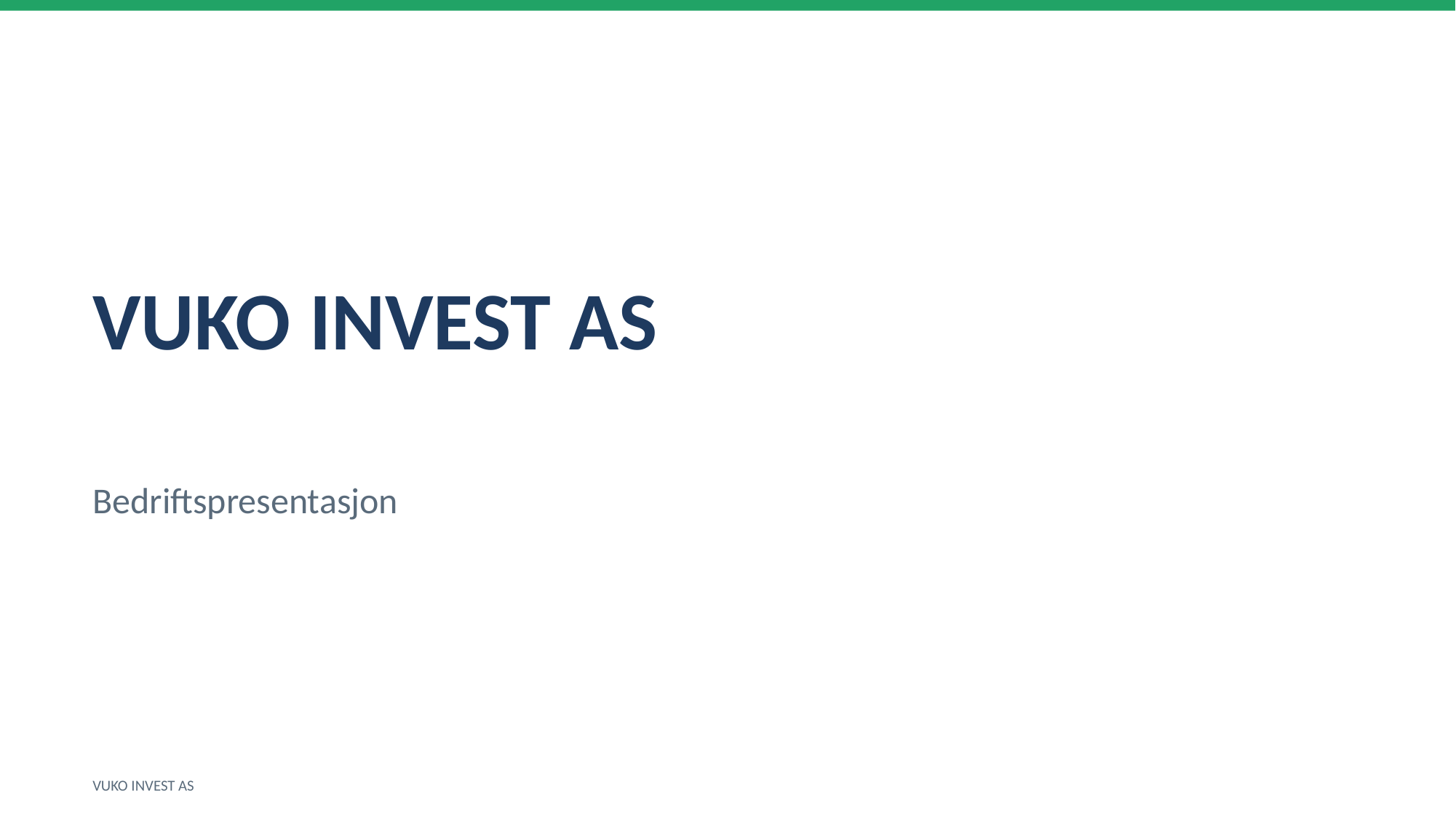

VUKO INVEST AS
Bedriftspresentasjon
VUKO INVEST AS